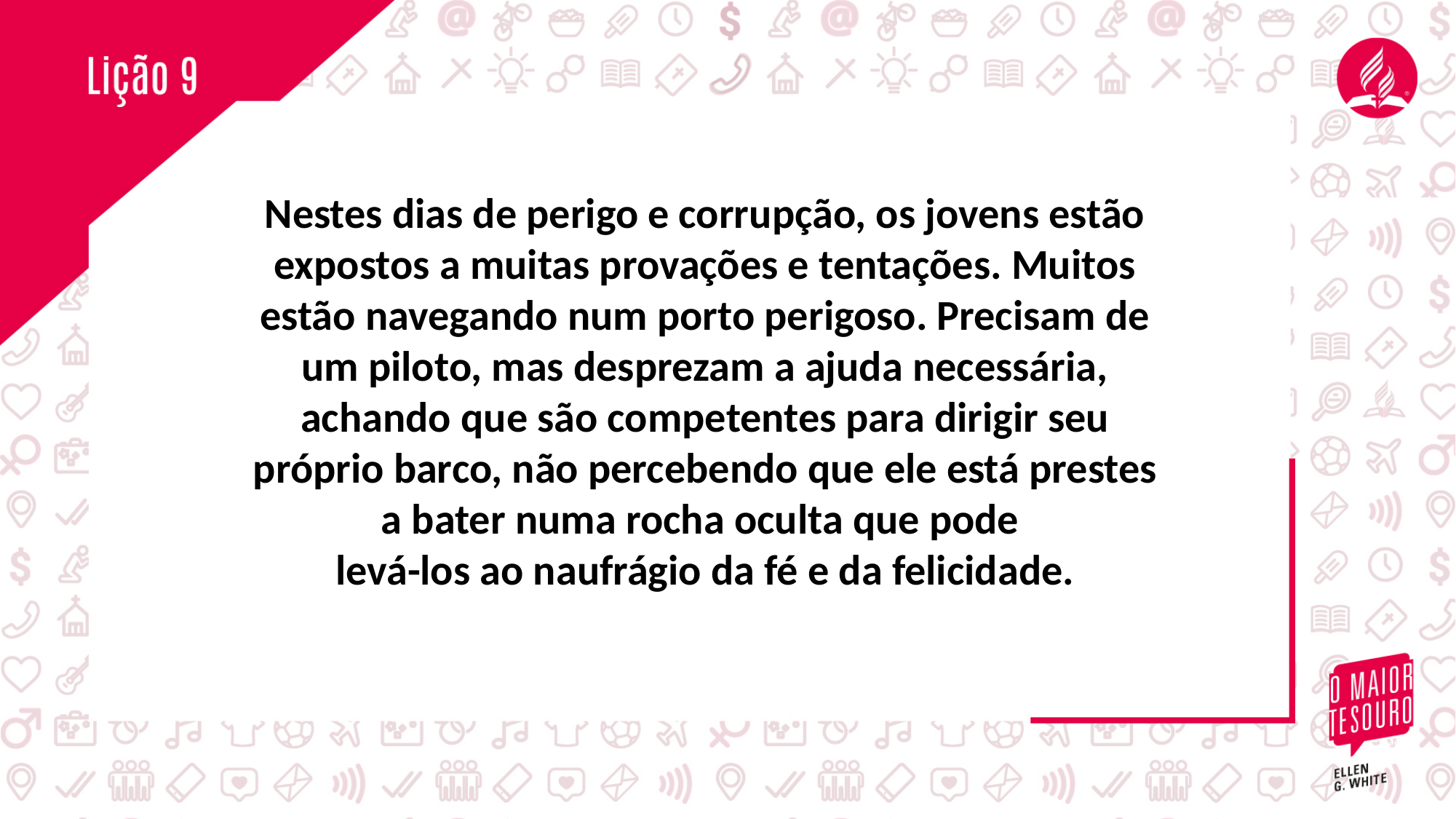

Nestes dias de perigo e corrupção, os jovens estão expostos a muitas provações e tentações. Muitos estão navegando num porto perigoso. Precisam de um piloto, mas desprezam a ajuda necessária, achando que são competentes para dirigir seu próprio barco, não percebendo que ele está prestes a bater numa rocha oculta que pode
levá-los ao naufrágio da fé e da felicidade.